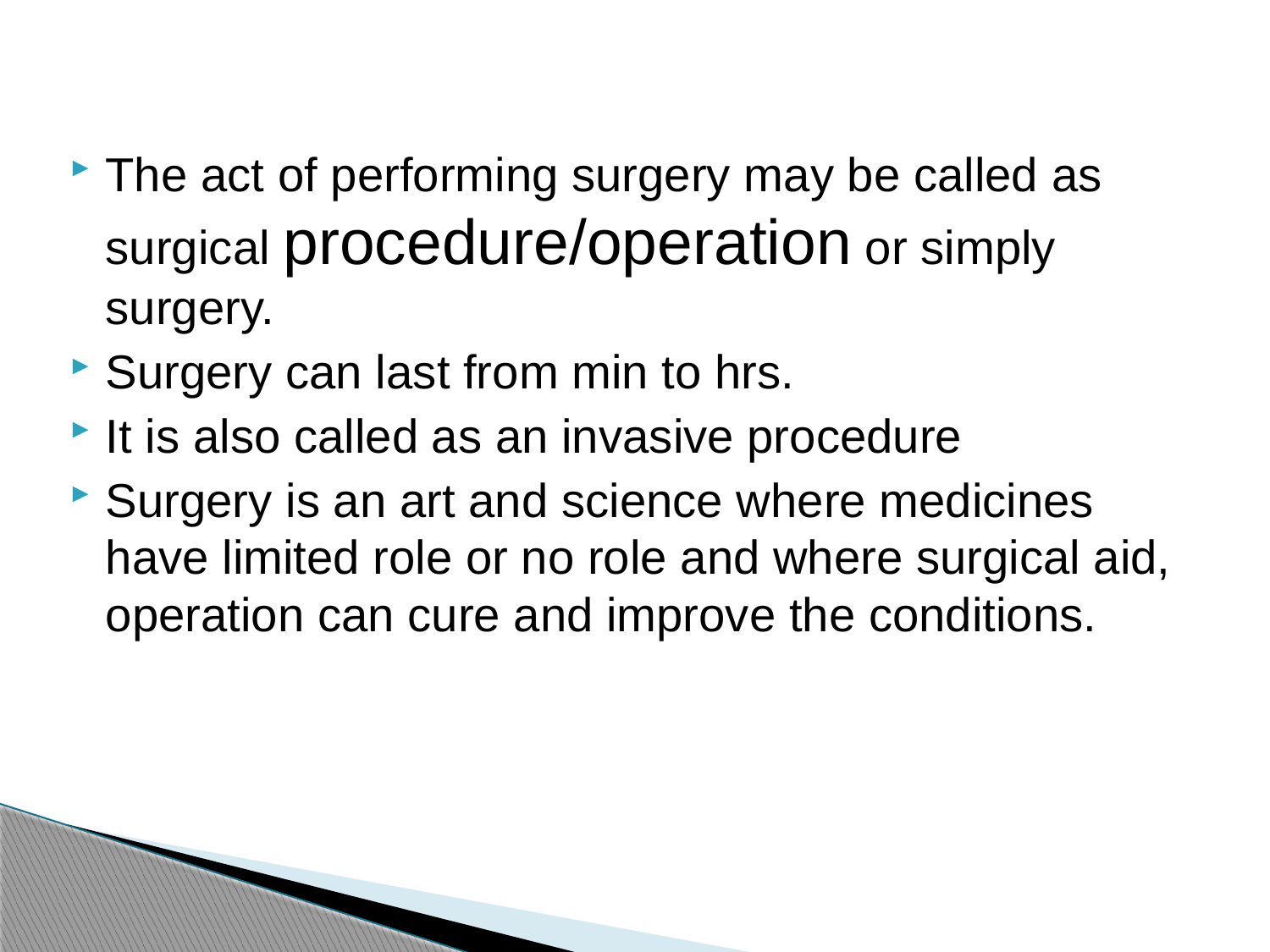

The act of performing surgery may be called as surgical procedure/operation or simply surgery.
Surgery can last from min to hrs.
It is also called as an invasive procedure
Surgery is an art and science where medicines have limited role or no role and where surgical aid, operation can cure and improve the conditions.